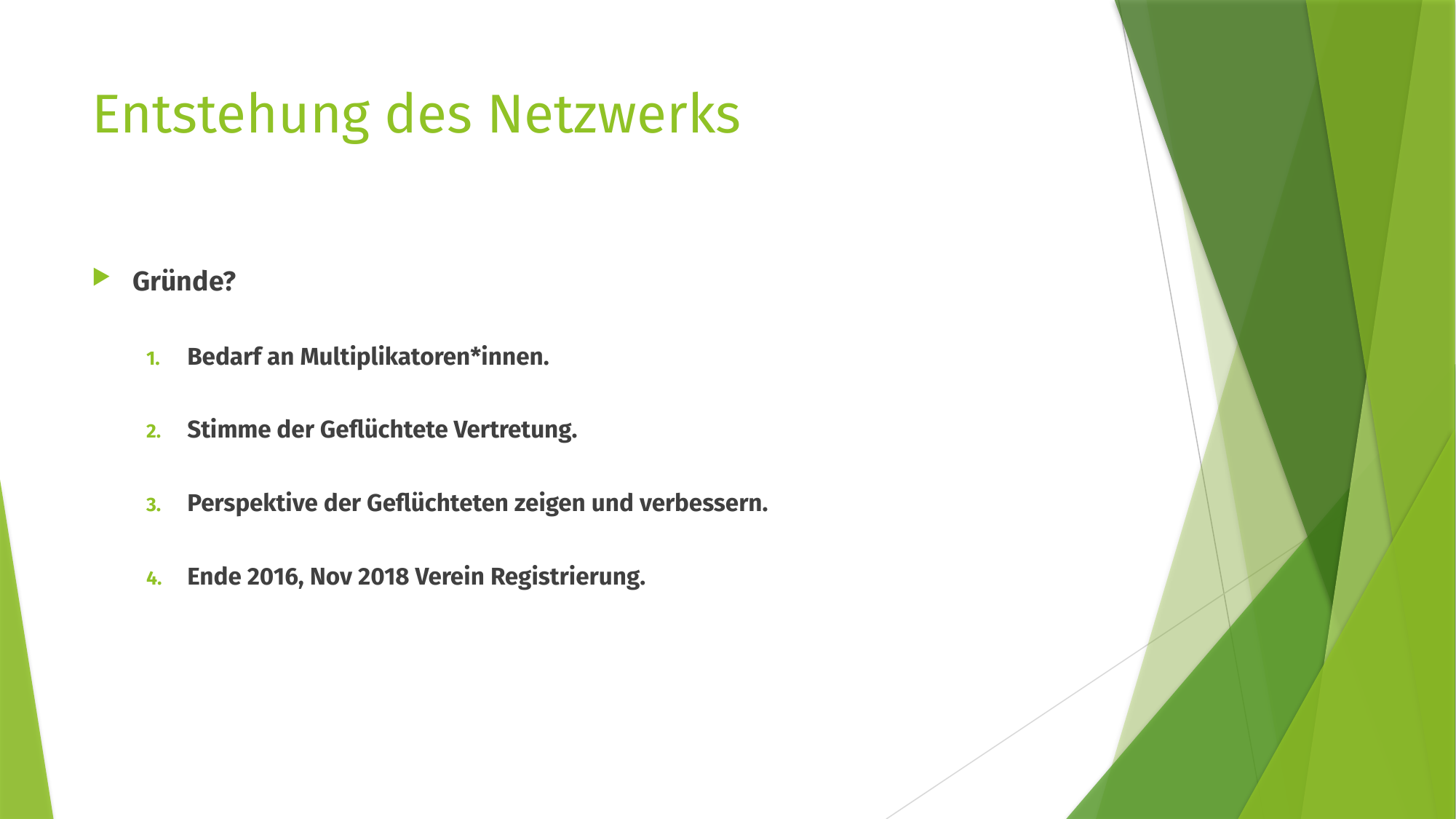

# Entstehung des Netzwerks
Gründe?
Bedarf an Multiplikatoren*innen.
Stimme der Geflüchtete Vertretung.
Perspektive der Geflüchteten zeigen und verbessern.
Ende 2016, Nov 2018 Verein Registrierung.